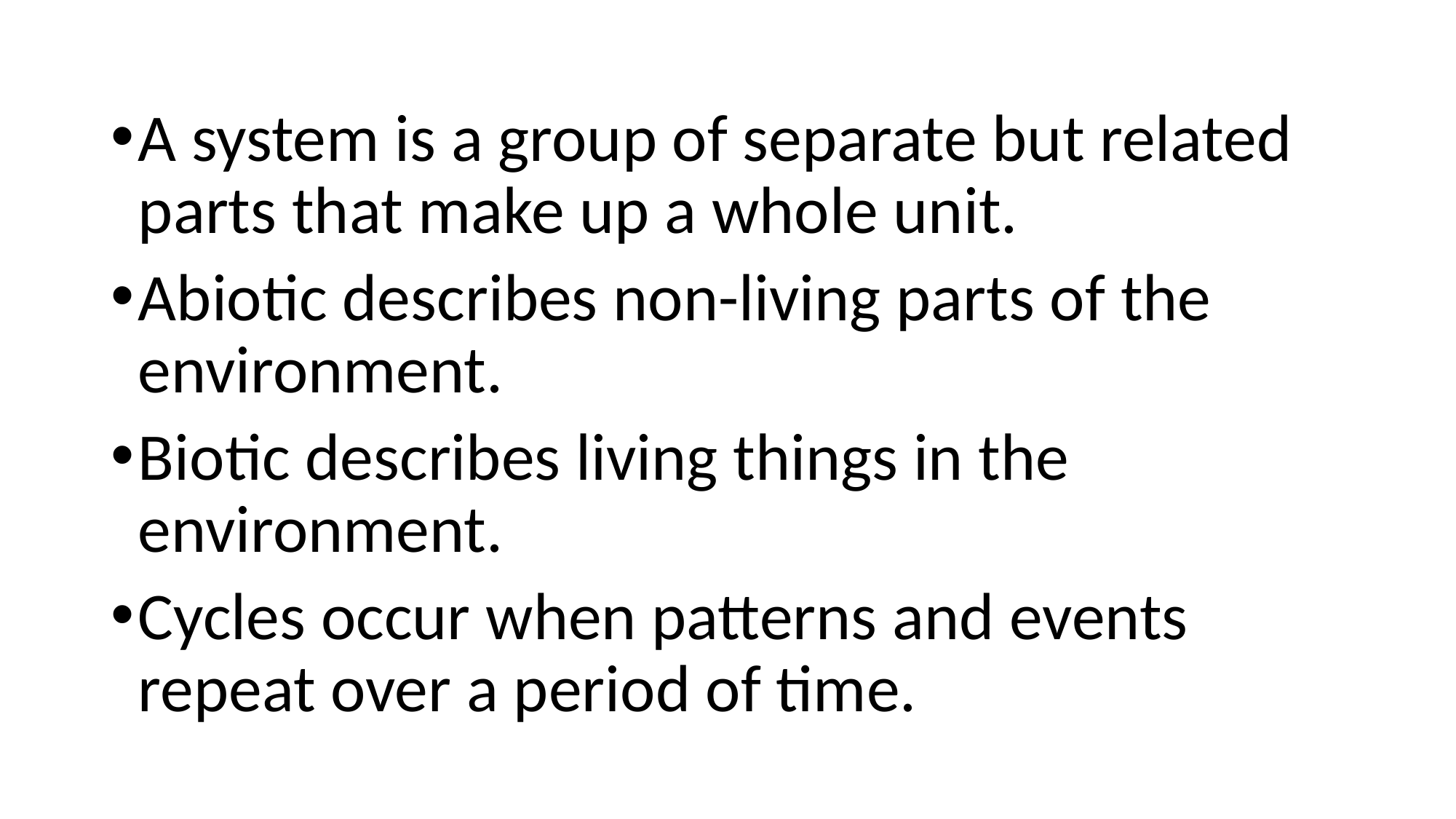

A system is a group of separate but related parts that make up a whole unit.
Abiotic describes non-living parts of the environment.
Biotic describes living things in the environment.
Cycles occur when patterns and events repeat over a period of time.